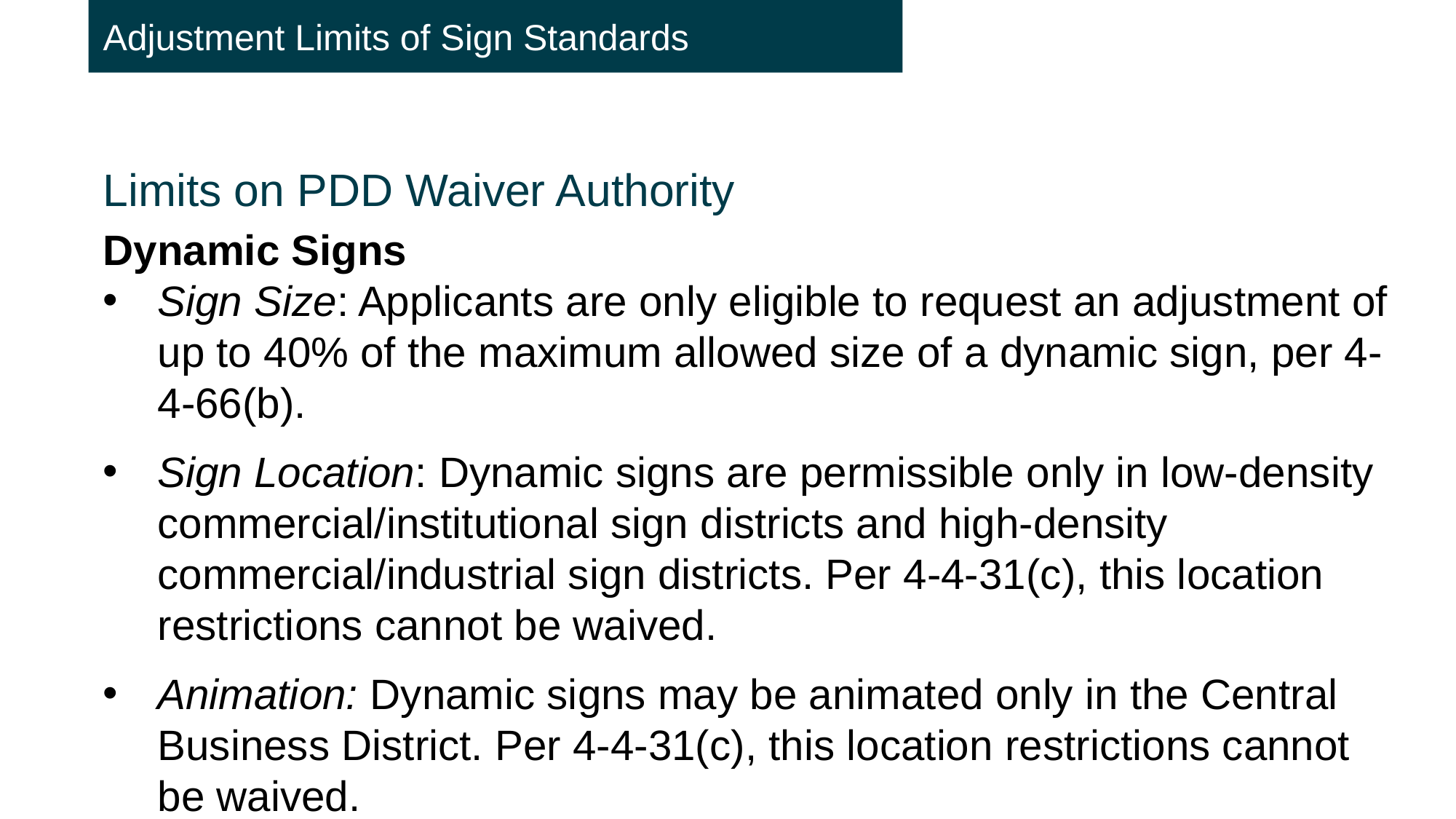

Adjustment Limits of Sign Standards
Limits on PDD Waiver Authority
Dynamic Signs
Sign Size: Applicants are only eligible to request an adjustment of up to 40% of the maximum allowed size of a dynamic sign, per 4-4-66(b).

Sign Location: Dynamic signs are permissible only in low-density commercial/institutional sign districts and high-density commercial/industrial sign districts. Per 4-4-31(c), this location restrictions cannot be waived.

Animation: Dynamic signs may be animated only in the Central Business District. Per 4-4-31(c), this location restrictions cannot be waived.